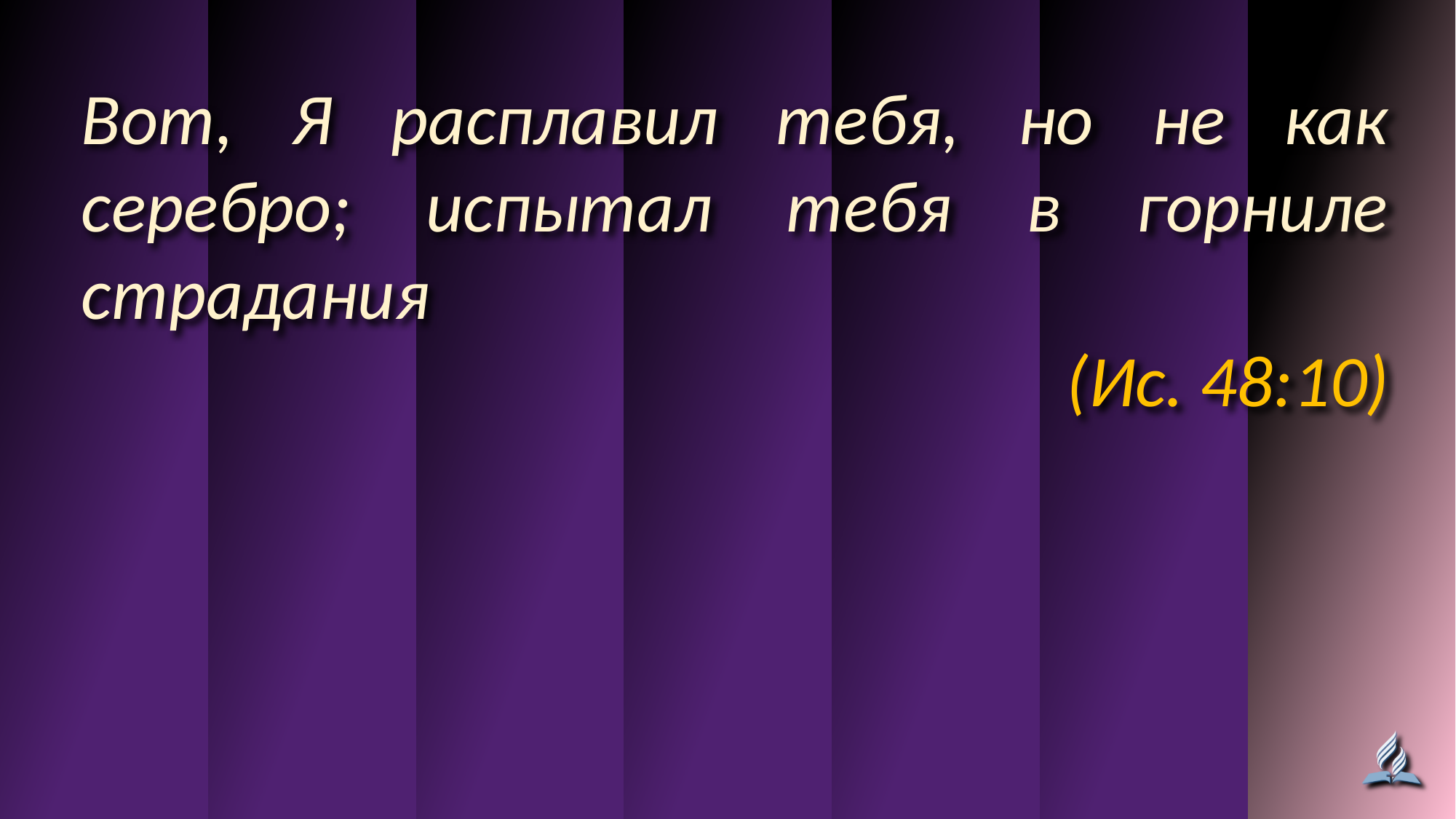

Вот, Я расплавил тебя, но не как серебро; испытал тебя в горниле страдания
(Ис. 48:10)